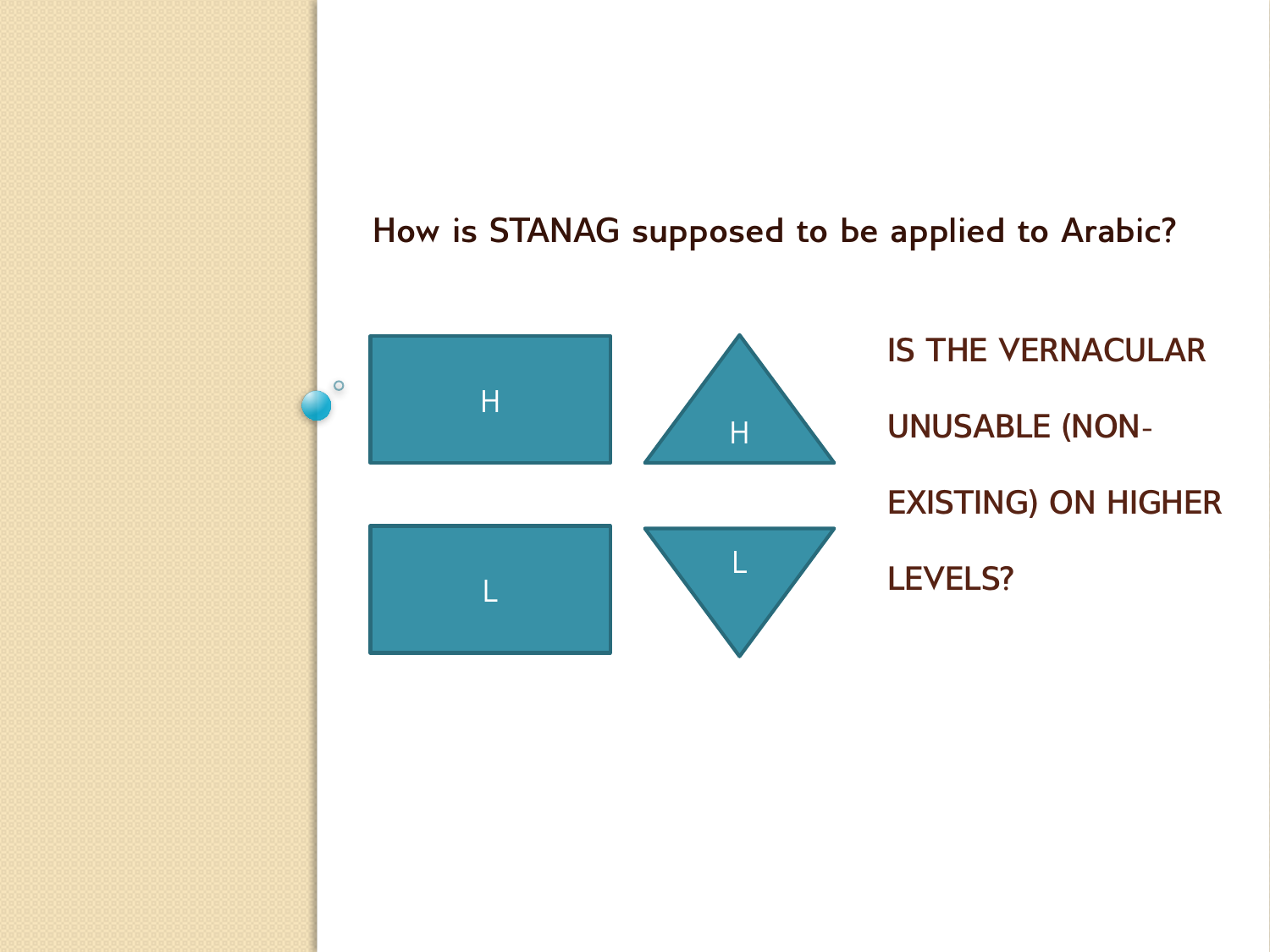

How is STANAG supposed to be applied to Arabic?
# Is the vernacular unusable (non-existing) on higher levels?
H
L
H
L